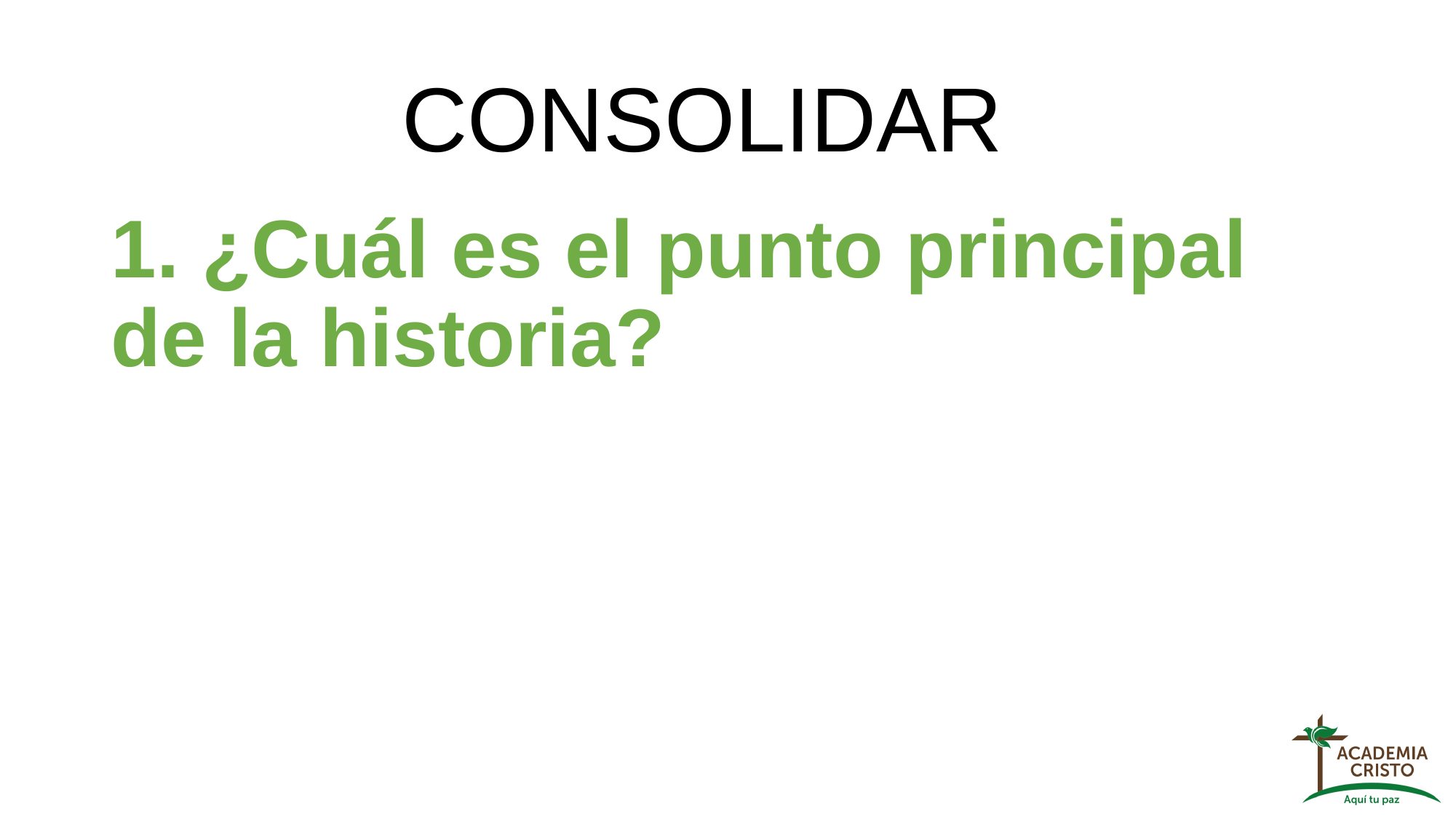

# CONSOLIDAR
1. ¿Cuál es el punto principal de la historia?